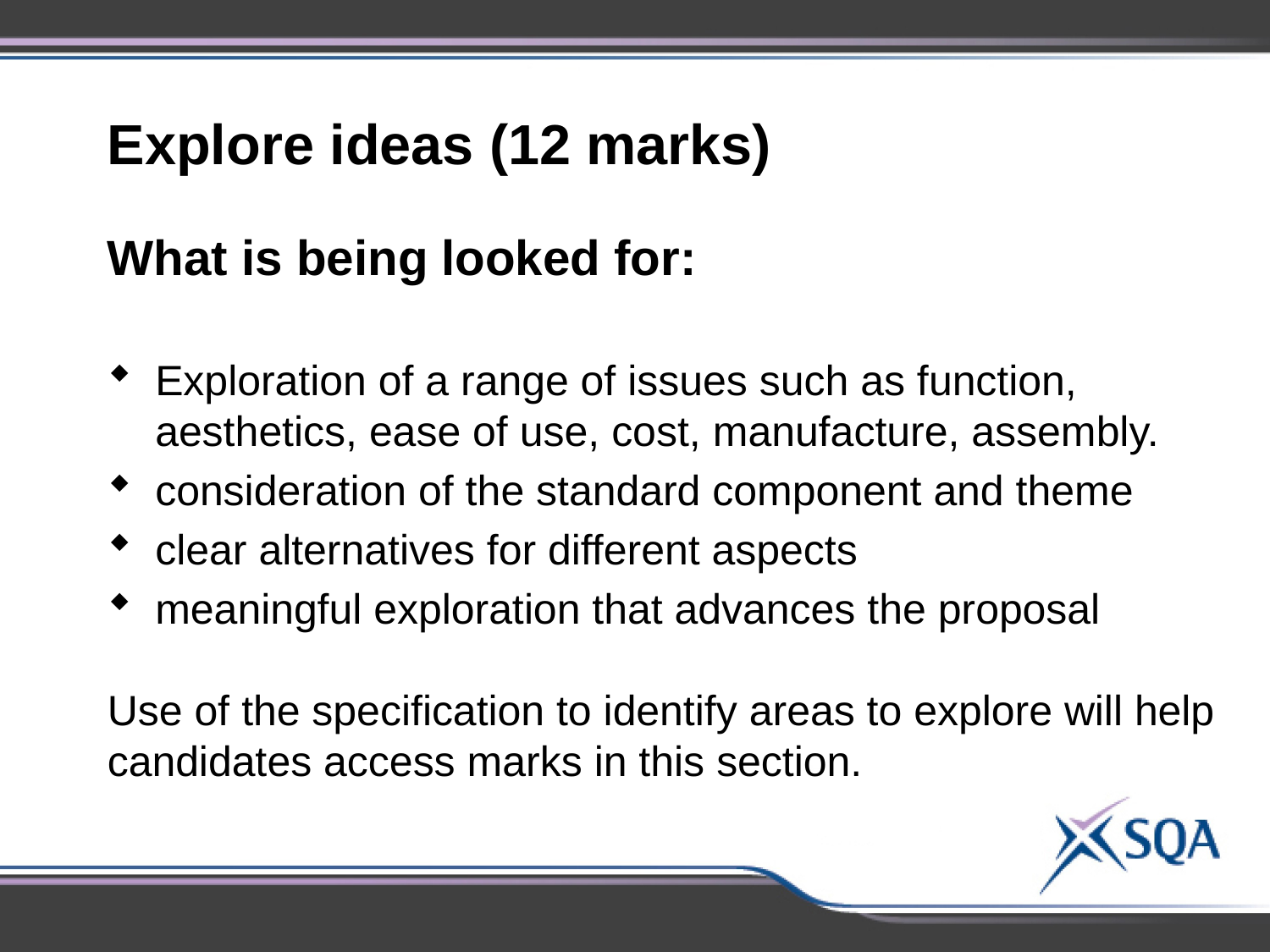

Explore ideas (12 marks)

What is being looked for:

Exploration of a range of issues such as function, aesthetics, ease of use, cost, manufacture, assembly.
consideration of the standard component and theme
clear alternatives for different aspects
meaningful exploration that advances the proposal

Use of the specification to identify areas to explore will help candidates access marks in this section.